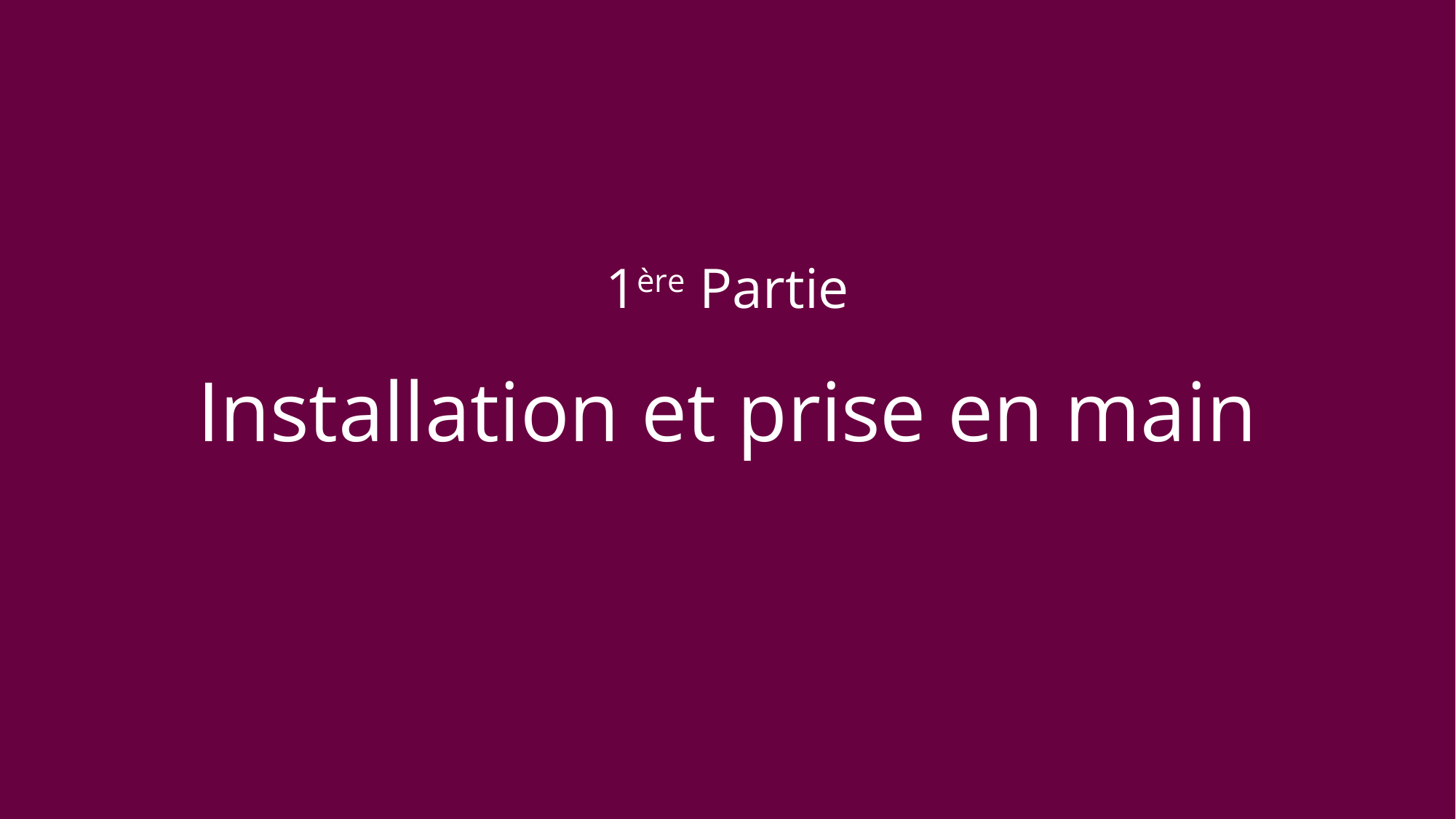

1ère Partie
Installation et prise en main